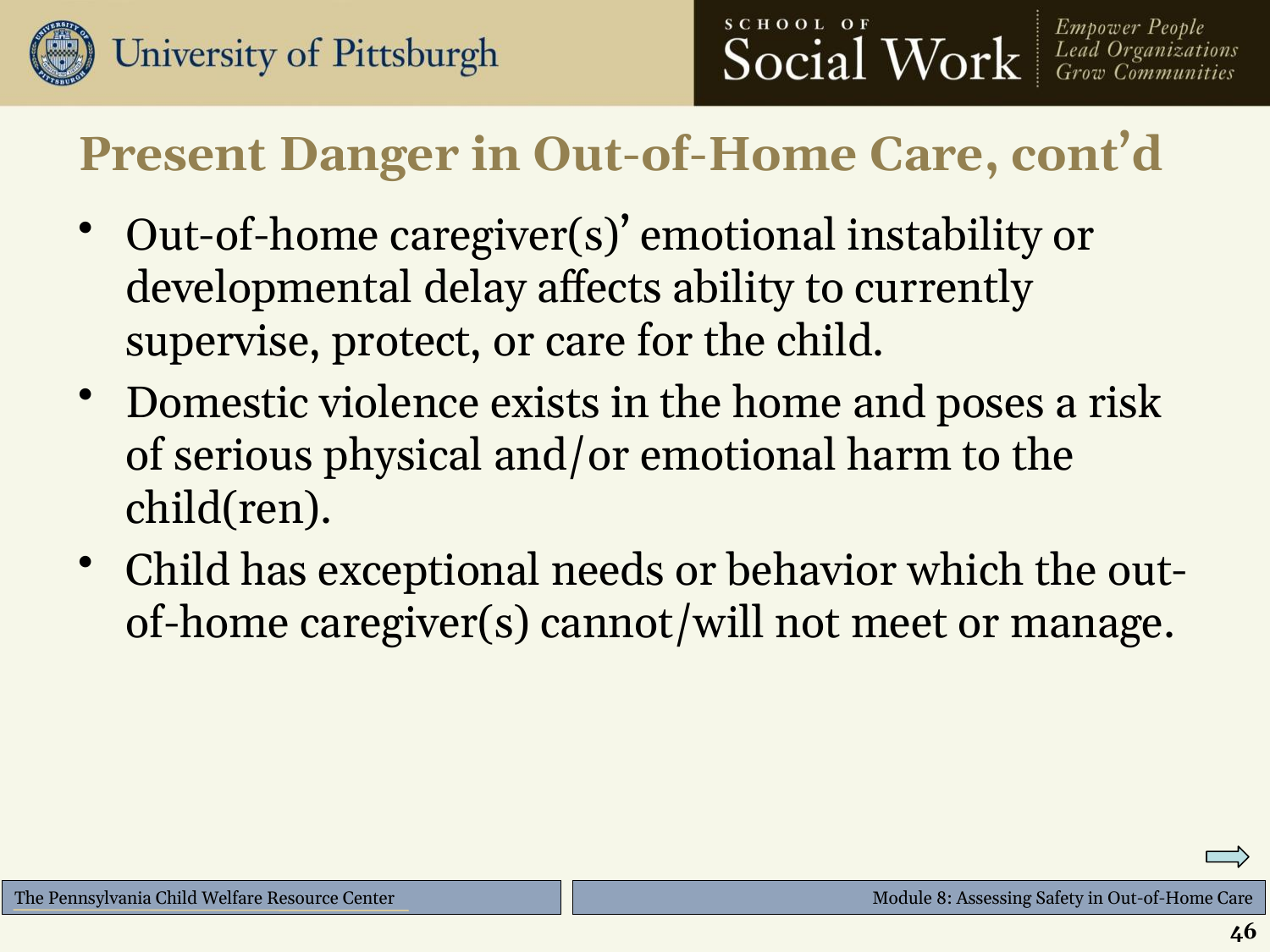

# Present Danger in Out-of-Home Care, cont’d
Out-of-home caregiver(s)’ emotional instability or developmental delay affects ability to currently supervise, protect, or care for the child.
Domestic violence exists in the home and poses a risk of serious physical and/or emotional harm to the child(ren).
Child has exceptional needs or behavior which the out-of-home caregiver(s) cannot/will not meet or manage.

46